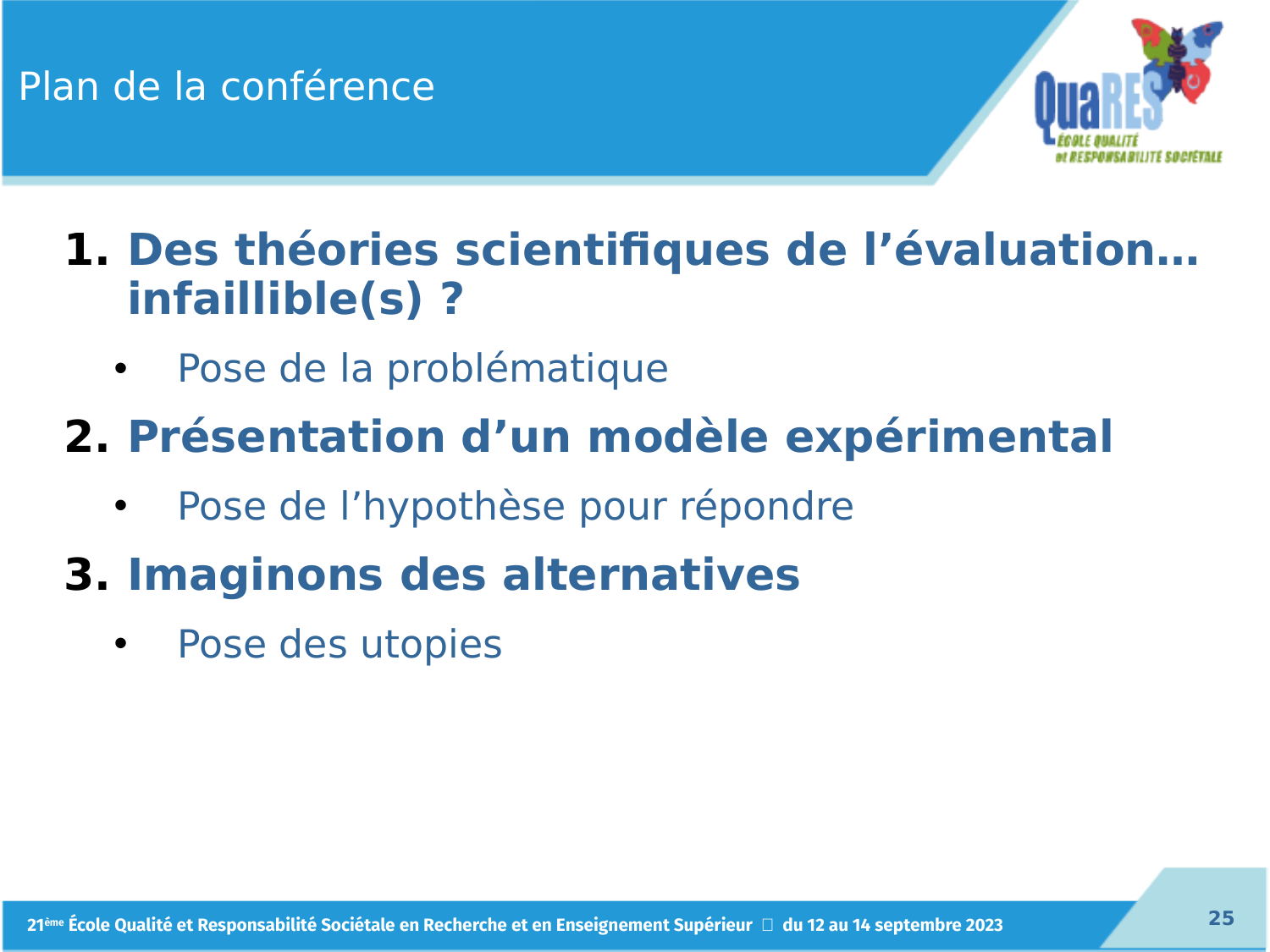

# Plan de la conférence
Des théories scientifiques de l’évaluation…infaillible(s) ?
Pose de la problématique
Présentation d’un modèle expérimental
Pose de l’hypothèse pour répondre
Imaginons des alternatives
Pose des utopies
25